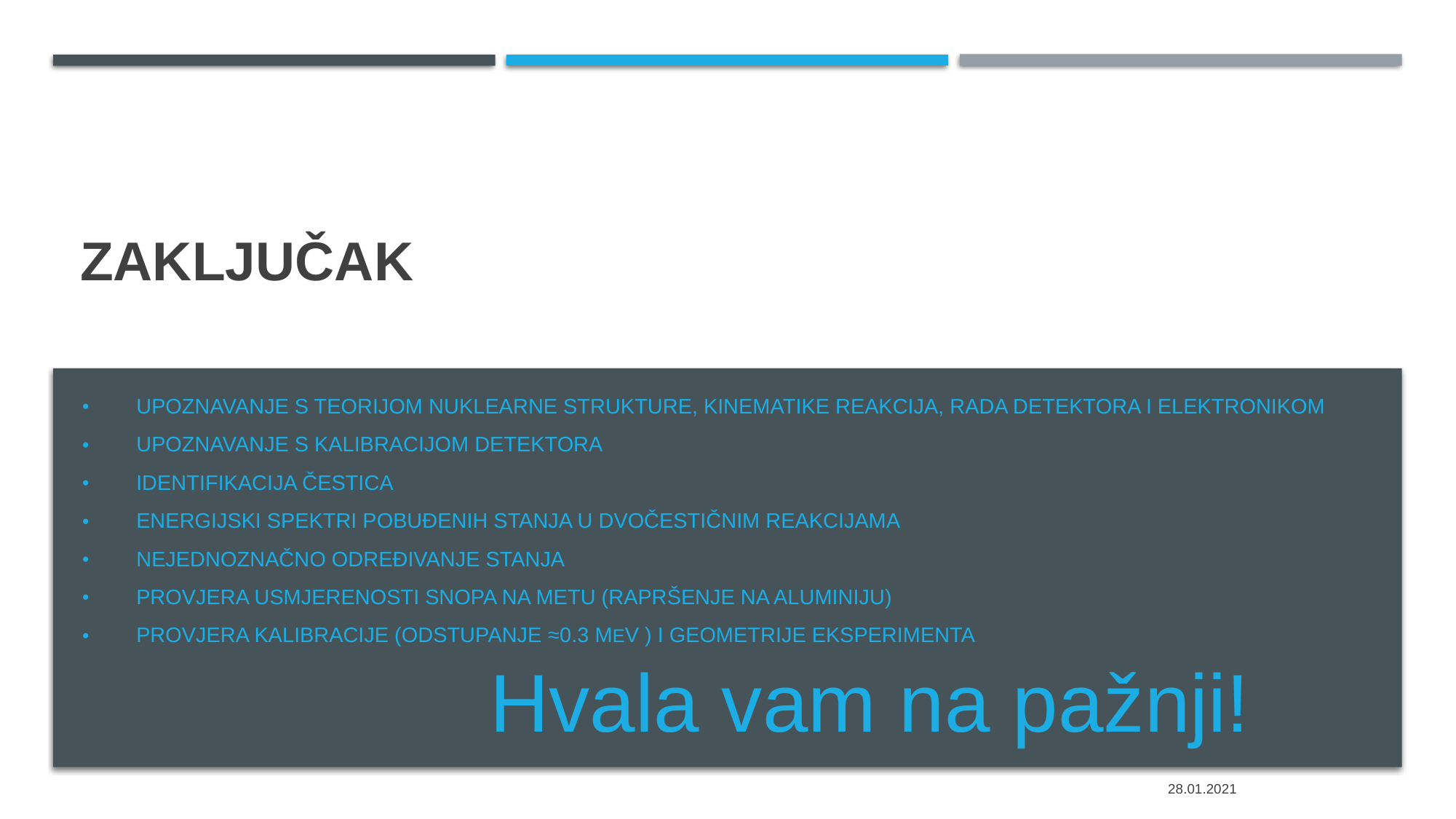

Zaključak
Upoznavanje s teorijom nuklearne strukture, kinematike reakcija, rada detektora i elektronikom
Upoznavanje s kalibracijom detektora
Identifikacija čestica
Energijski spektri pobuđenih stanja u dvočestičnim reakcijama
Nejednoznačno određivanje stanja
Provjera usmjerenosti snopa na metu (rapršenje na aluminiju)
Provjera kalibracije (odstupanje ≈0.3 Mev ) I geometrije eksperimenta
Hvala vam na pažnji!
28.01.2021